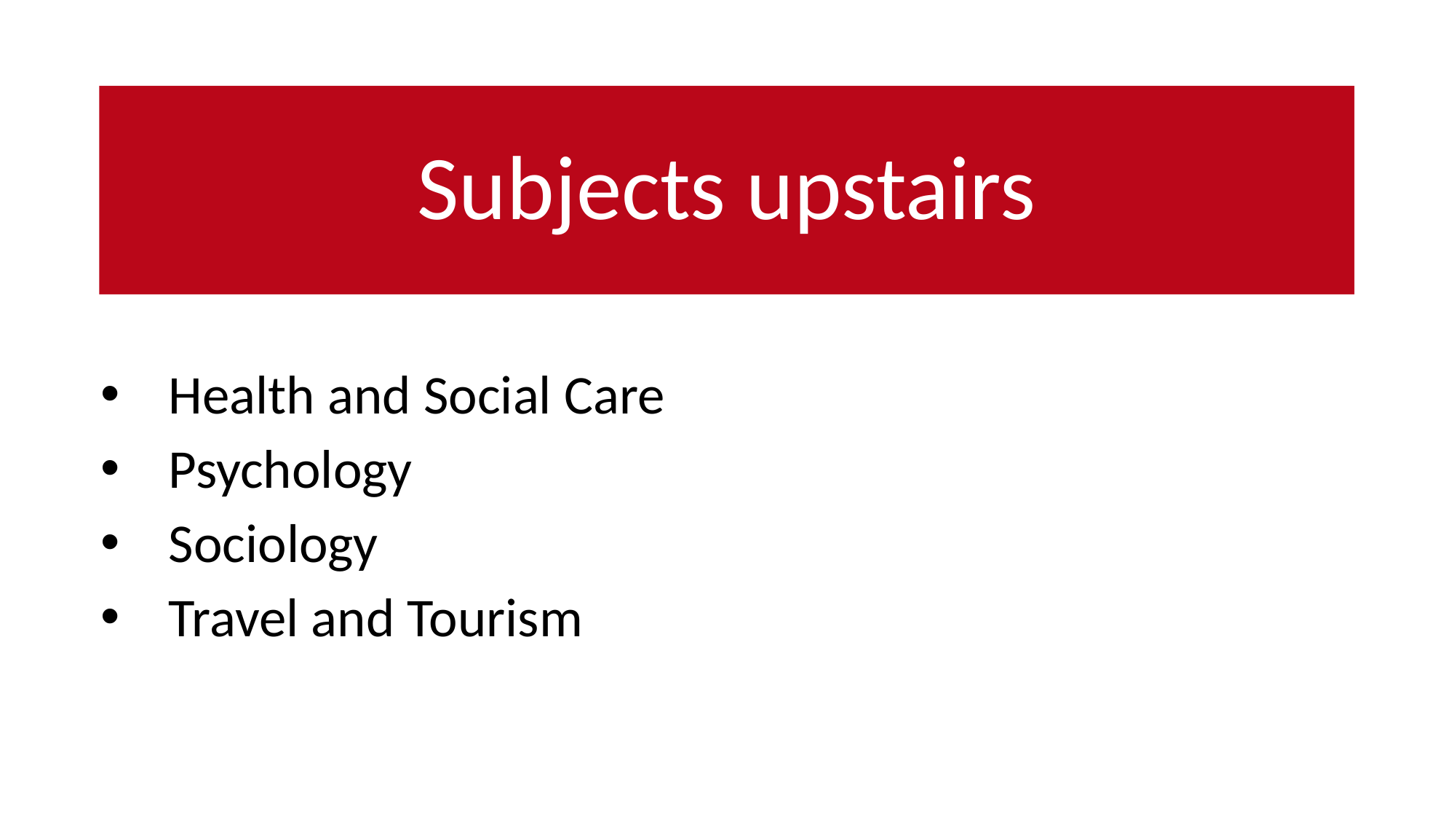

# Subjects upstairs
Health and Social Care
Psychology
Sociology
Travel and Tourism